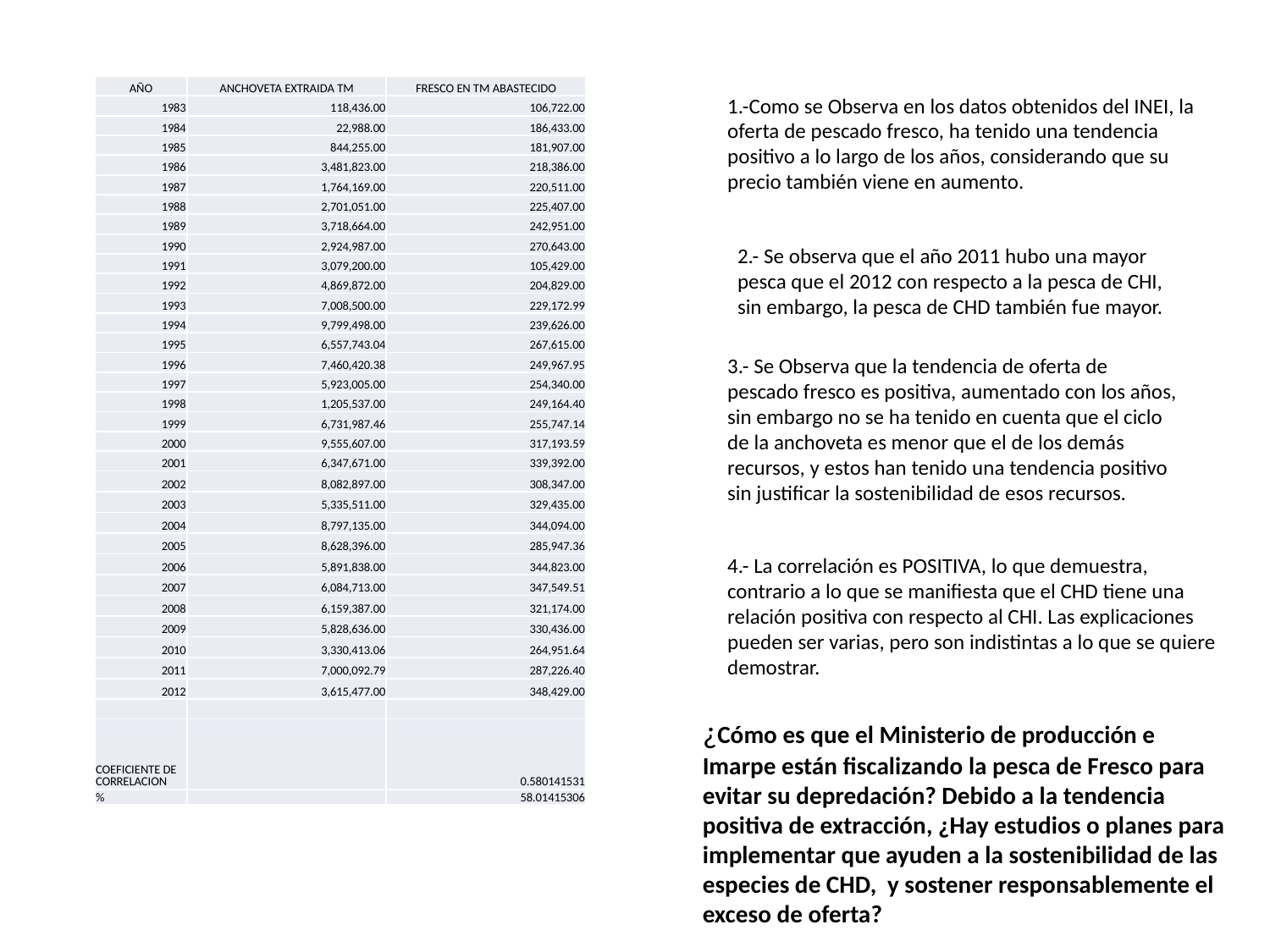

| AÑO | ANCHOVETA EXTRAIDA TM | FRESCO EN TM ABASTECIDO |
| --- | --- | --- |
| 1983 | 118,436.00 | 106,722.00 |
| 1984 | 22,988.00 | 186,433.00 |
| 1985 | 844,255.00 | 181,907.00 |
| 1986 | 3,481,823.00 | 218,386.00 |
| 1987 | 1,764,169.00 | 220,511.00 |
| 1988 | 2,701,051.00 | 225,407.00 |
| 1989 | 3,718,664.00 | 242,951.00 |
| 1990 | 2,924,987.00 | 270,643.00 |
| 1991 | 3,079,200.00 | 105,429.00 |
| 1992 | 4,869,872.00 | 204,829.00 |
| 1993 | 7,008,500.00 | 229,172.99 |
| 1994 | 9,799,498.00 | 239,626.00 |
| 1995 | 6,557,743.04 | 267,615.00 |
| 1996 | 7,460,420.38 | 249,967.95 |
| 1997 | 5,923,005.00 | 254,340.00 |
| 1998 | 1,205,537.00 | 249,164.40 |
| 1999 | 6,731,987.46 | 255,747.14 |
| 2000 | 9,555,607.00 | 317,193.59 |
| 2001 | 6,347,671.00 | 339,392.00 |
| 2002 | 8,082,897.00 | 308,347.00 |
| 2003 | 5,335,511.00 | 329,435.00 |
| 2004 | 8,797,135.00 | 344,094.00 |
| 2005 | 8,628,396.00 | 285,947.36 |
| 2006 | 5,891,838.00 | 344,823.00 |
| 2007 | 6,084,713.00 | 347,549.51 |
| 2008 | 6,159,387.00 | 321,174.00 |
| 2009 | 5,828,636.00 | 330,436.00 |
| 2010 | 3,330,413.06 | 264,951.64 |
| 2011 | 7,000,092.79 | 287,226.40 |
| 2012 | 3,615,477.00 | 348,429.00 |
|  |  |  |
| COEFICIENTE DE CORRELACION |  | 0.580141531 |
| % |  | 58.01415306 |
1.-Como se Observa en los datos obtenidos del INEI, la oferta de pescado fresco, ha tenido una tendencia positivo a lo largo de los años, considerando que su precio también viene en aumento.
2.- Se observa que el año 2011 hubo una mayor pesca que el 2012 con respecto a la pesca de CHI, sin embargo, la pesca de CHD también fue mayor.
3.- Se Observa que la tendencia de oferta de pescado fresco es positiva, aumentado con los años, sin embargo no se ha tenido en cuenta que el ciclo de la anchoveta es menor que el de los demás recursos, y estos han tenido una tendencia positivo sin justificar la sostenibilidad de esos recursos.
4.- La correlación es POSITIVA, lo que demuestra, contrario a lo que se manifiesta que el CHD tiene una relación positiva con respecto al CHI. Las explicaciones pueden ser varias, pero son indistintas a lo que se quiere demostrar.
¿Cómo es que el Ministerio de producción e Imarpe están fiscalizando la pesca de Fresco para evitar su depredación? Debido a la tendencia positiva de extracción, ¿Hay estudios o planes para implementar que ayuden a la sostenibilidad de las especies de CHD,  y sostener responsablemente el exceso de oferta?